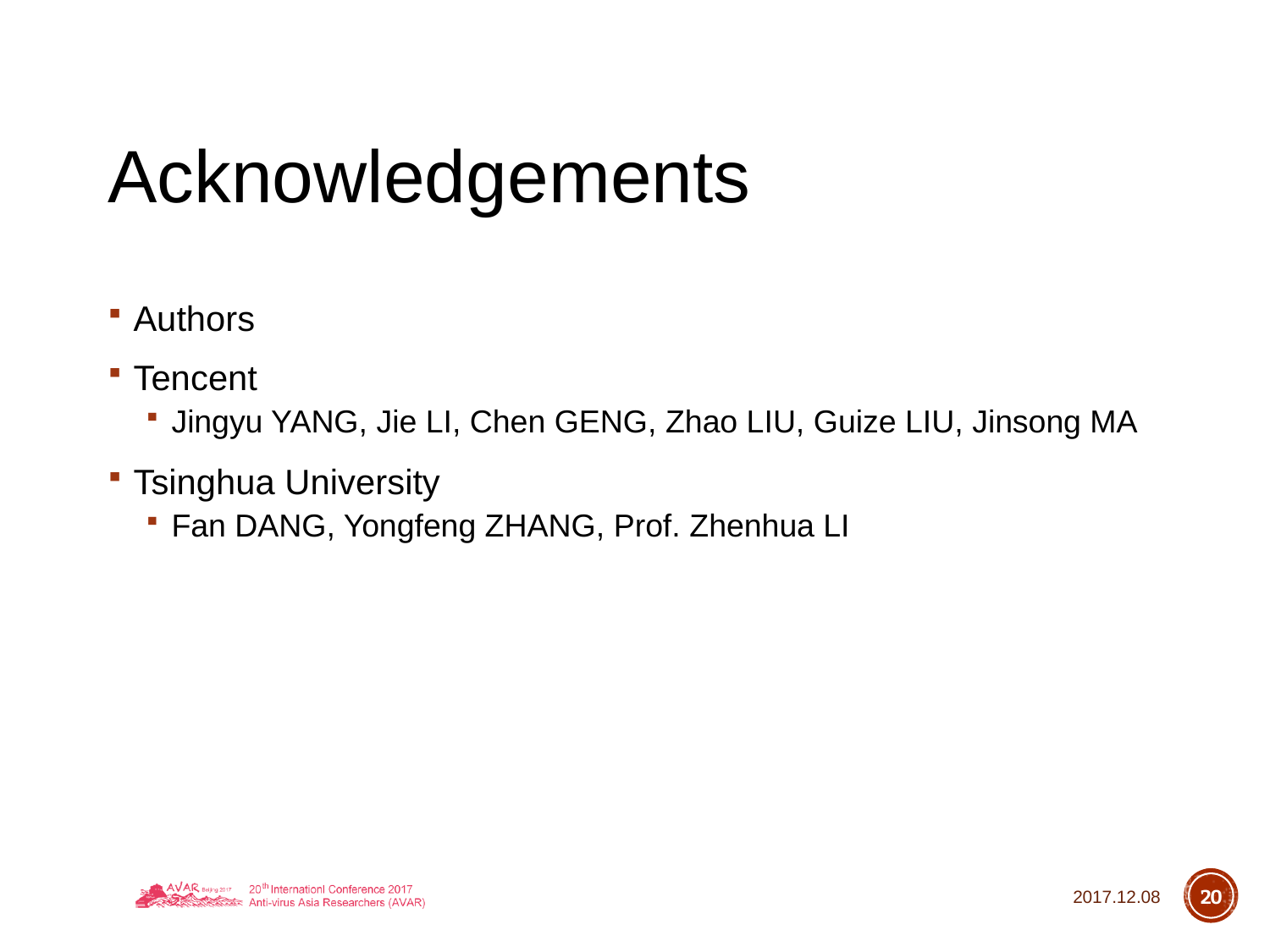

# Acknowledgements
Authors
Tencent
Jingyu YANG, Jie LI, Chen GENG, Zhao LIU, Guize LIU, Jinsong MA
Tsinghua University
Fan DANG, Yongfeng ZHANG, Prof. Zhenhua LI

2017.12.08
20